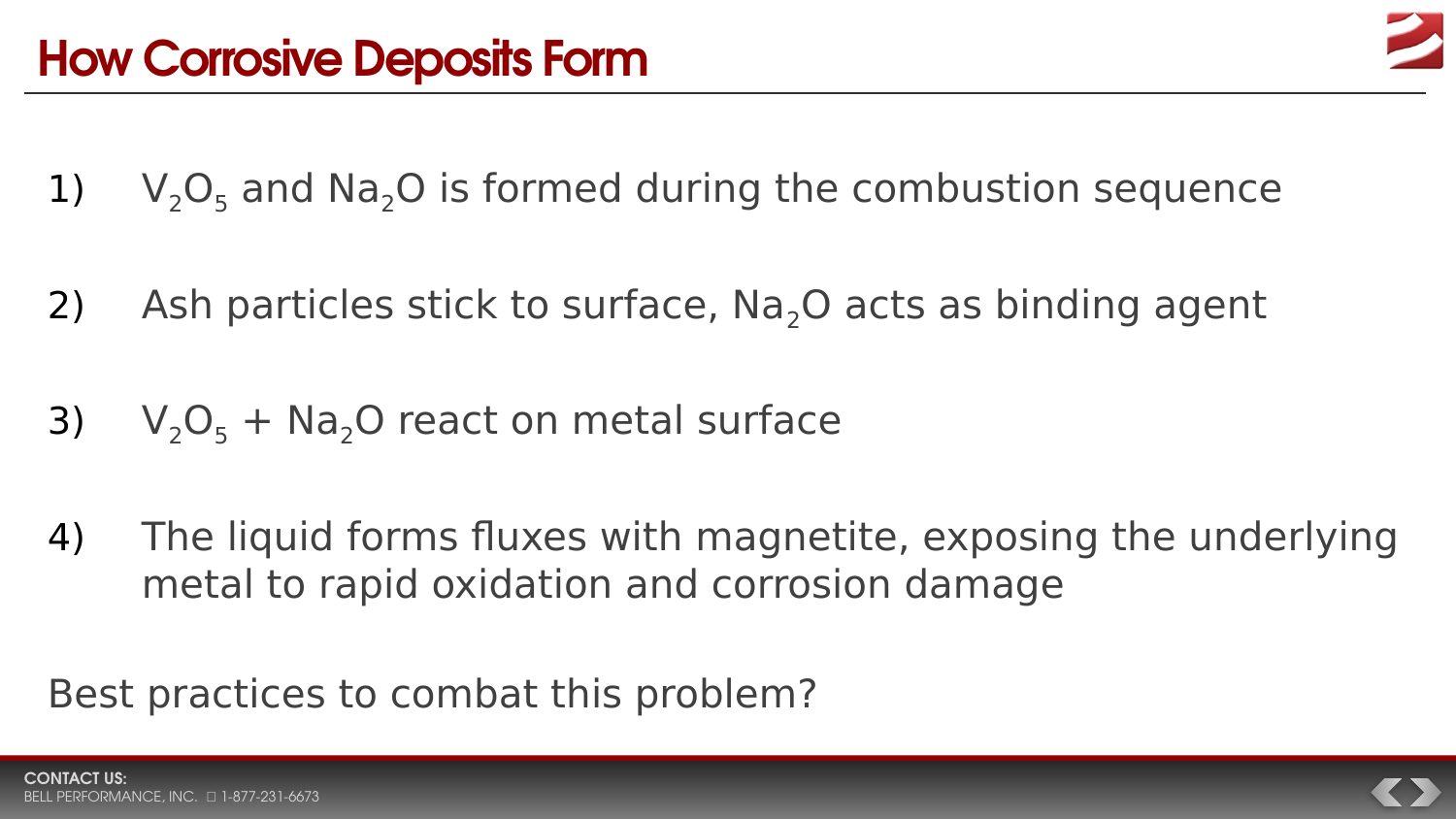

# How Corrosive Deposits Form

V2O5 and Na2O is formed during the combustion sequence

Ash particles stick to surface, Na2O acts as binding agent

V2O5 + Na2O react on metal surface

The liquid forms fluxes with magnetite, exposing the underlying metal to rapid oxidation and corrosion damage

Best practices to combat this problem?